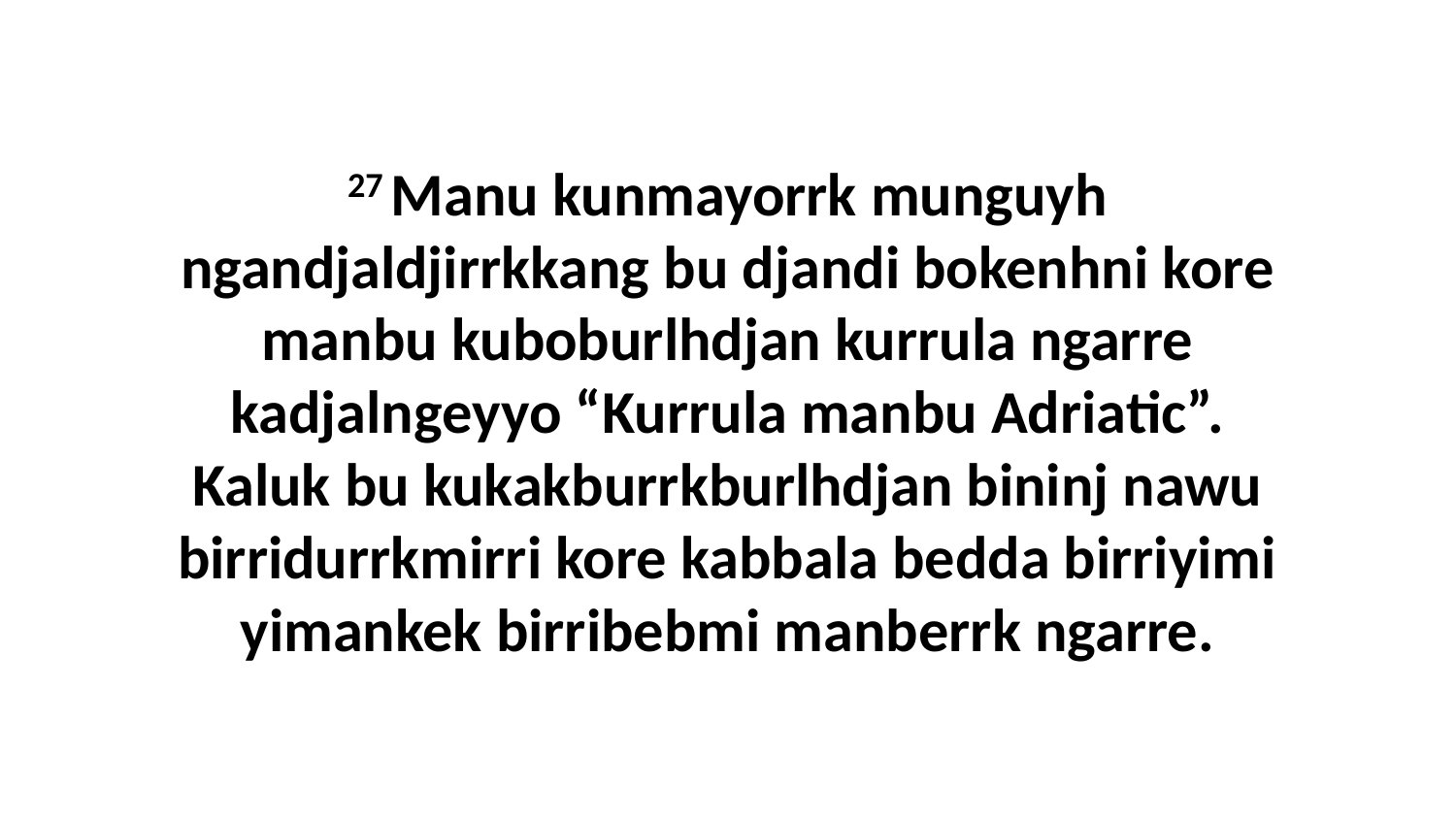

27 Manu kunmayorrk munguyh ngandjaldjirrkkang bu djandi bokenhni kore manbu kuboburlhdjan kurrula ngarre kadjalngeyyo “Kurrula manbu Adriatic”. Kaluk bu kukakburrkburlhdjan bininj nawu birridurrkmirri kore kabbala bedda birriyimi yimankek birribebmi manberrk ngarre.